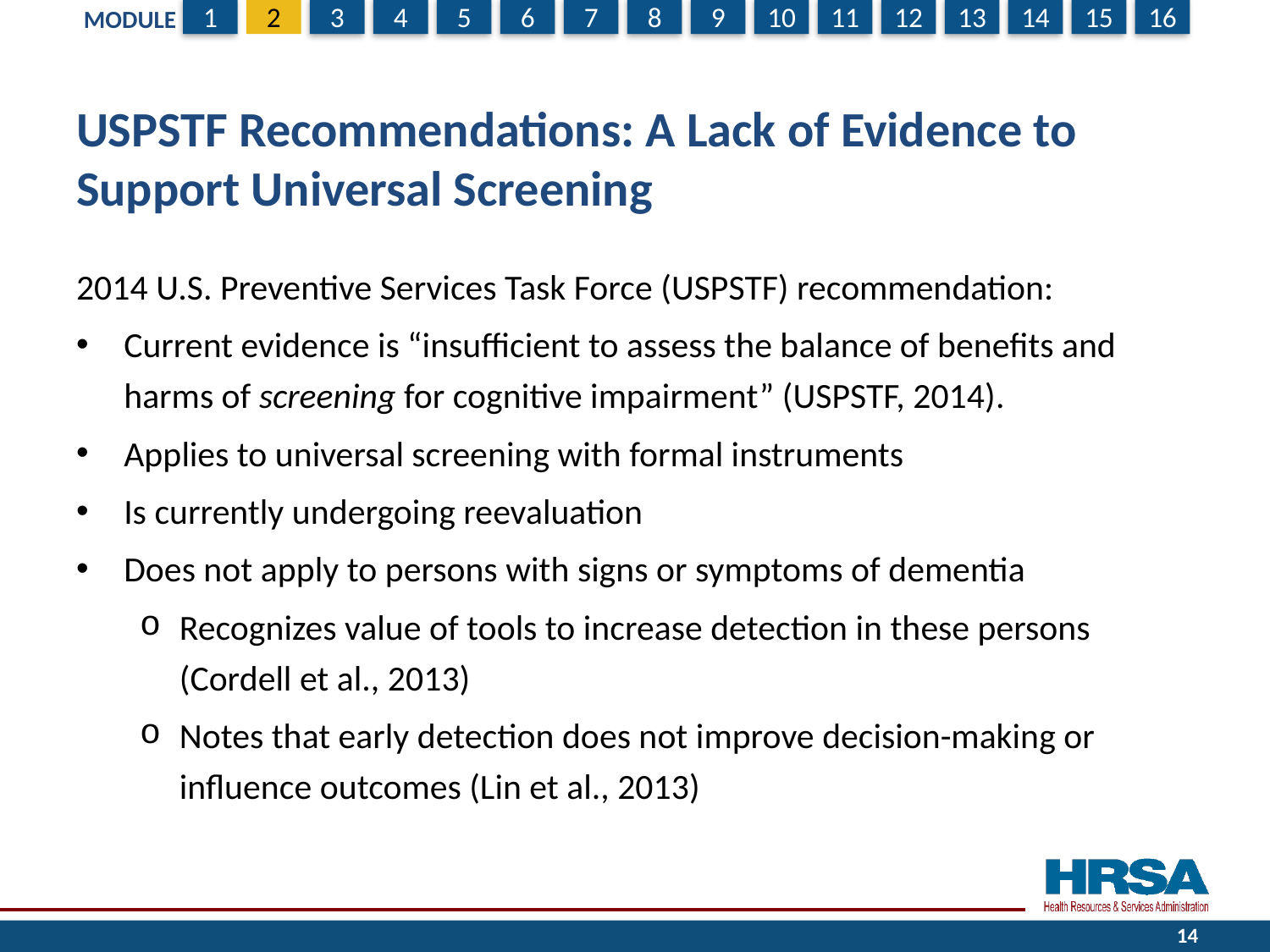

# USPSTF Recommendations: A Lack of Evidence to Support Universal Screening
2014 U.S. Preventive Services Task Force (USPSTF) recommendation:
Current evidence is “insufficient to assess the balance of benefits and harms of screening for cognitive impairment” (USPSTF, 2014).
Applies to universal screening with formal instruments
Is currently undergoing reevaluation
Does not apply to persons with signs or symptoms of dementia
Recognizes value of tools to increase detection in these persons (Cordell et al., 2013)
Notes that early detection does not improve decision-making or influence outcomes (Lin et al., 2013)